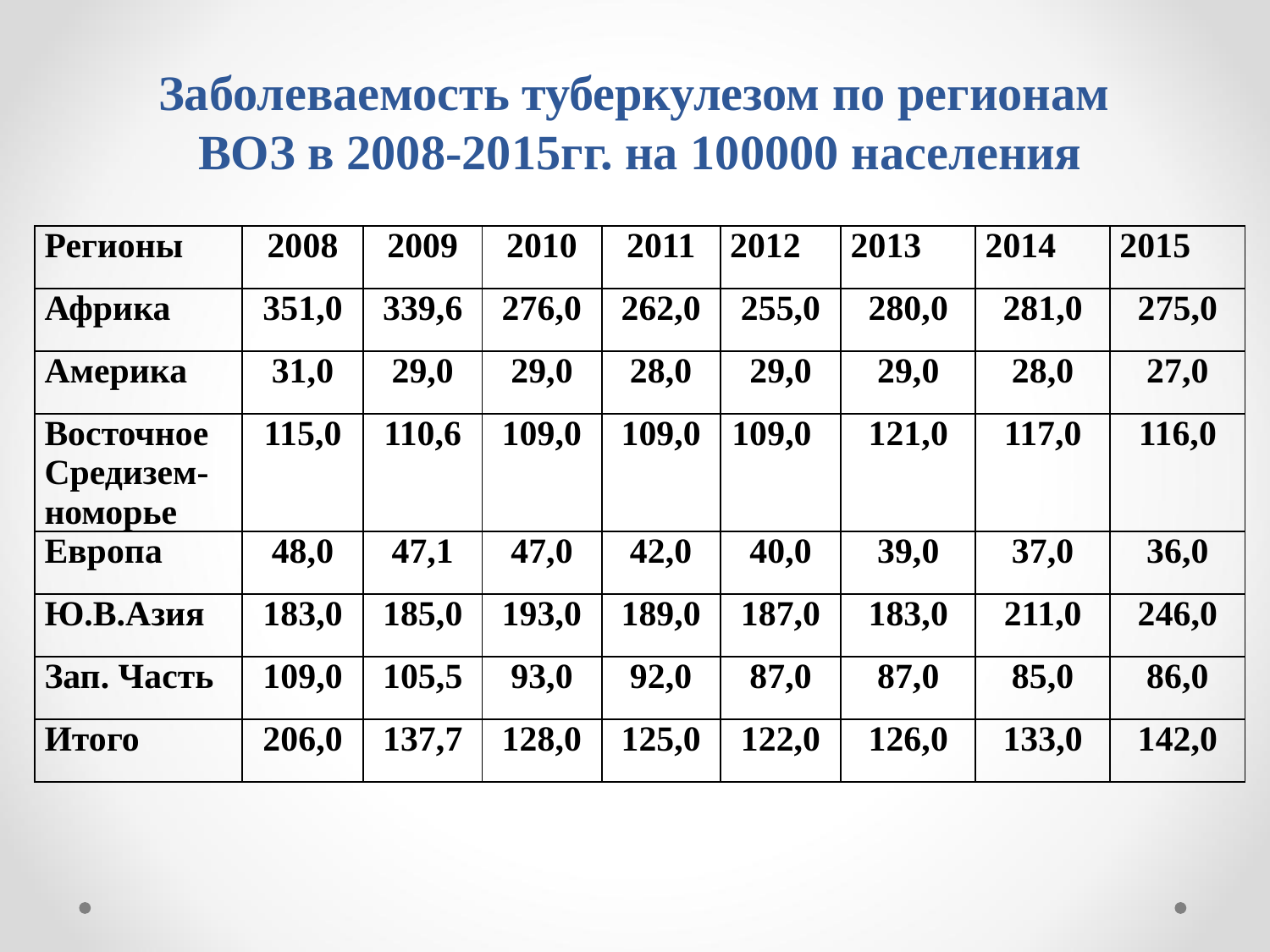

# Заболеваемость туберкулезом по регионам ВОЗ в 2008-2015гг. на 100000 населения
| Регионы | 2008 | 2009 | 2010 | 2011 | 2012 | 2013 | 2014 | 2015 |
| --- | --- | --- | --- | --- | --- | --- | --- | --- |
| Африка | 351,0 | 339,6 | 276,0 | 262,0 | 255,0 | 280,0 | 281,0 | 275,0 |
| Америка | 31,0 | 29,0 | 29,0 | 28,0 | 29,0 | 29,0 | 28,0 | 27,0 |
| Восточное Средизем-номорье | 115,0 | 110,6 | 109,0 | 109,0 | 109,0 | 121,0 | 117,0 | 116,0 |
| Европа | 48,0 | 47,1 | 47,0 | 42,0 | 40,0 | 39,0 | 37,0 | 36,0 |
| Ю.В.Азия | 183,0 | 185,0 | 193,0 | 189,0 | 187,0 | 183,0 | 211,0 | 246,0 |
| Зап. Часть | 109,0 | 105,5 | 93,0 | 92,0 | 87,0 | 87,0 | 85,0 | 86,0 |
| Итого | 206,0 | 137,7 | 128,0 | 125,0 | 122,0 | 126,0 | 133,0 | 142,0 |